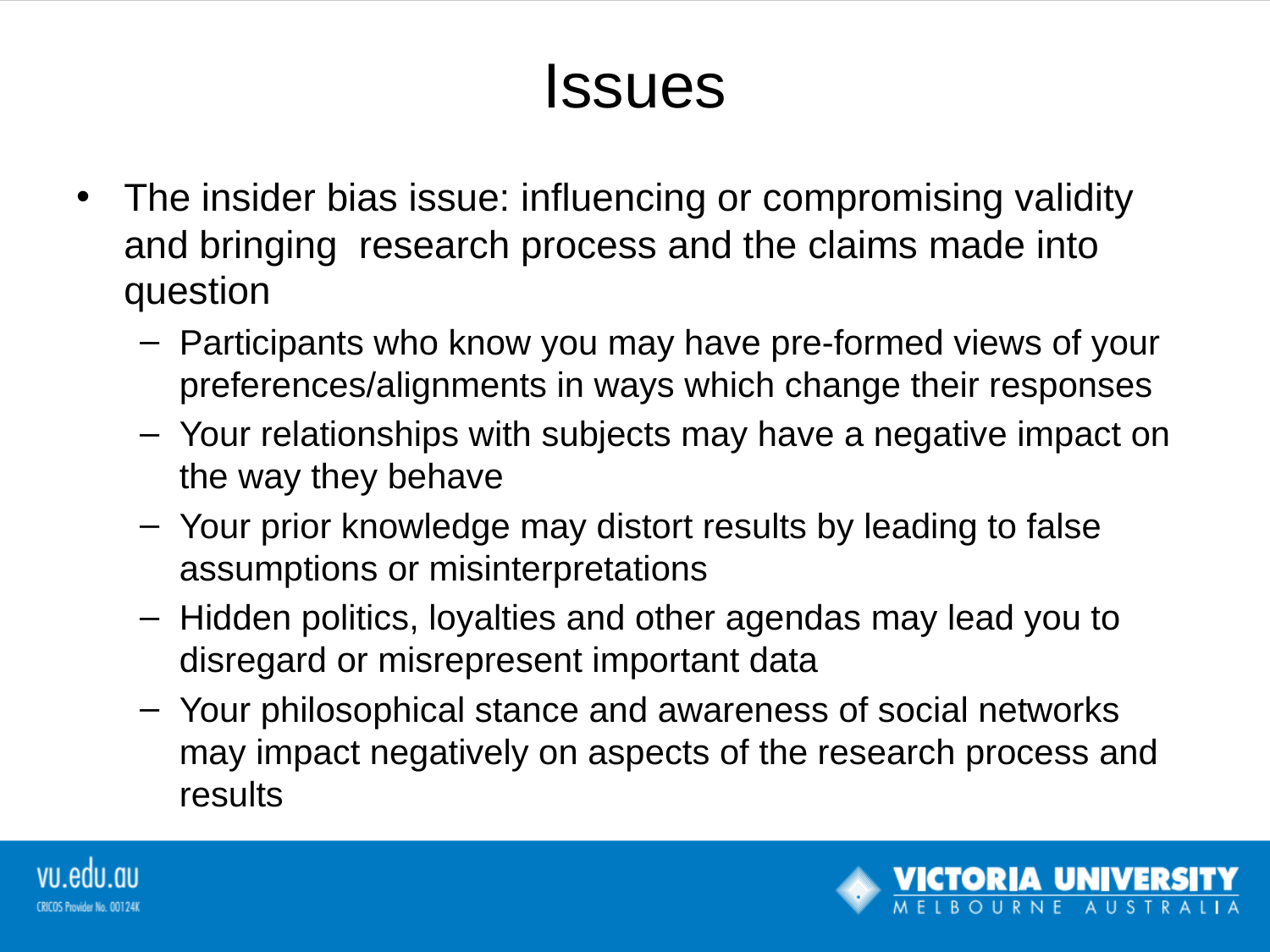

# Issues
The insider bias issue: influencing or compromising validity and bringing  research process and the claims made into question
Participants who know you may have pre-formed views of your preferences/alignments in ways which change their responses
Your relationships with subjects may have a negative impact on the way they behave
Your prior knowledge may distort results by leading to false assumptions or misinterpretations
Hidden politics, loyalties and other agendas may lead you to disregard or misrepresent important data
Your philosophical stance and awareness of social networks may impact negatively on aspects of the research process and results